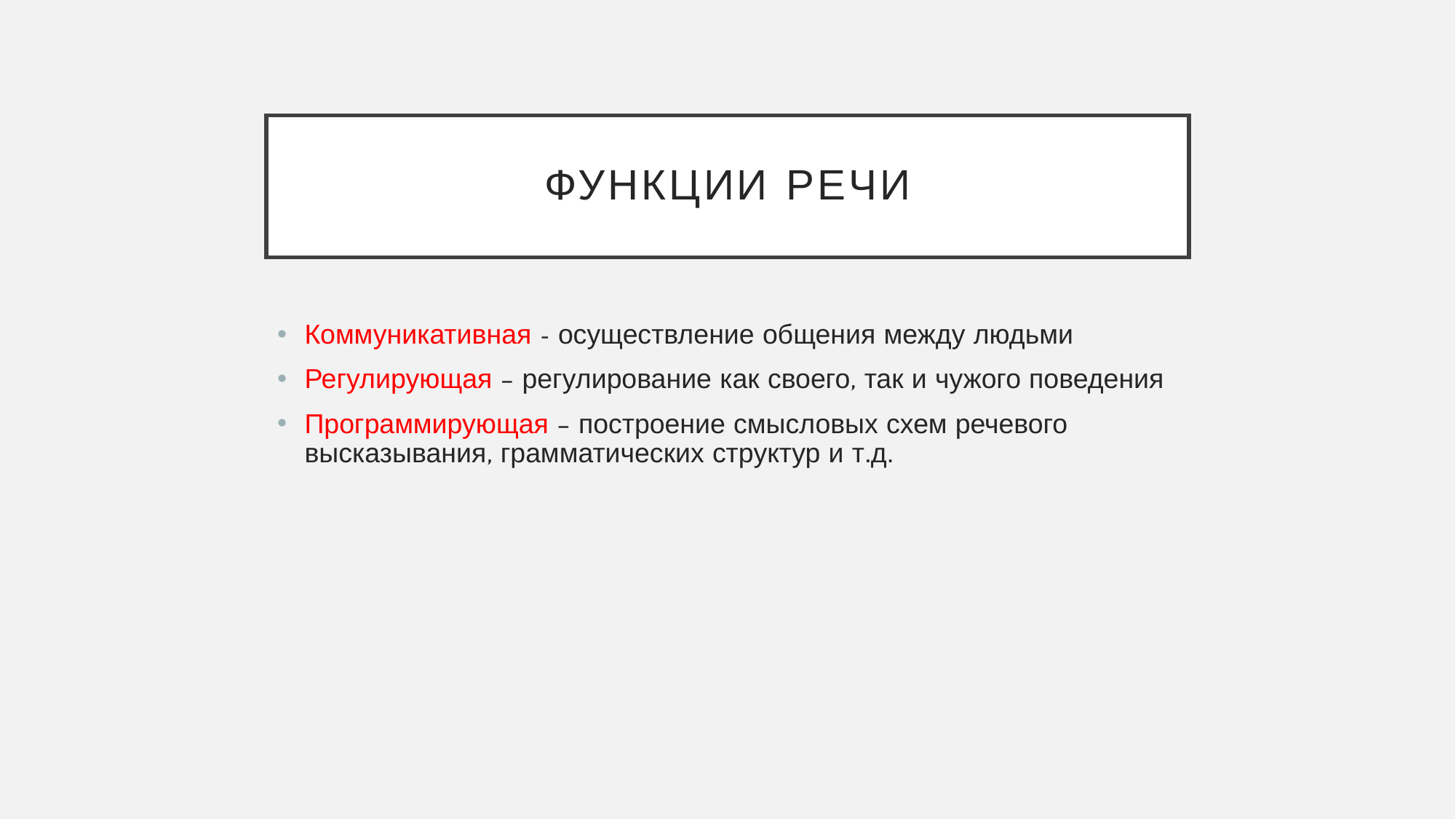

# Функции речи
Коммуникативная - осуществление общения между людьми
Регулирующая – регулирование как своего, так и чужого поведения
Программирующая – построение смысловых схем речевого высказывания, грамматических структур и т.д.